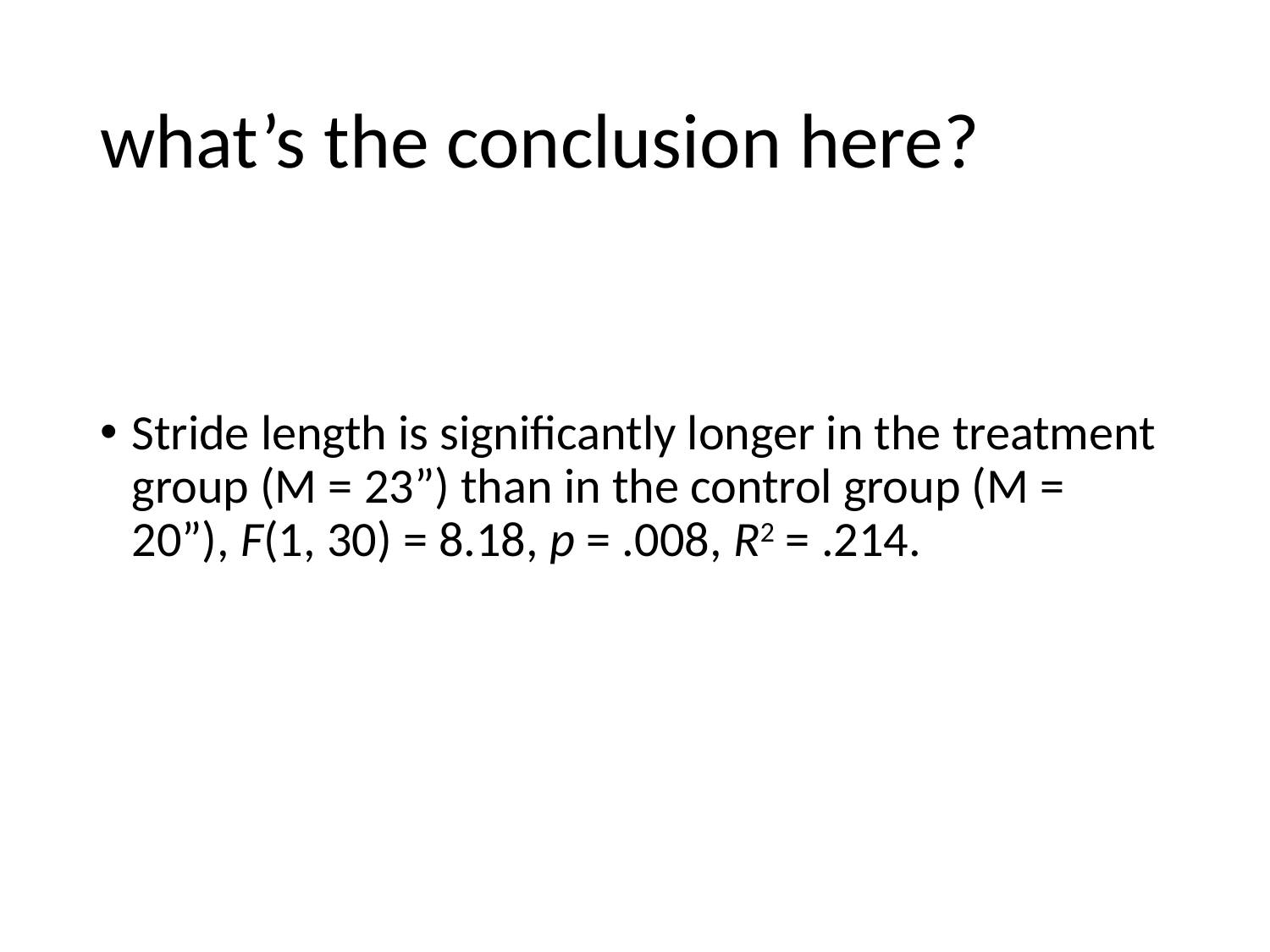

# what’s the conclusion here?

Stride length is significantly longer in the treatment group (M = 23”) than in the control group (M = 20”), F(1, 30) = 8.18, p = .008, R2 = .214.